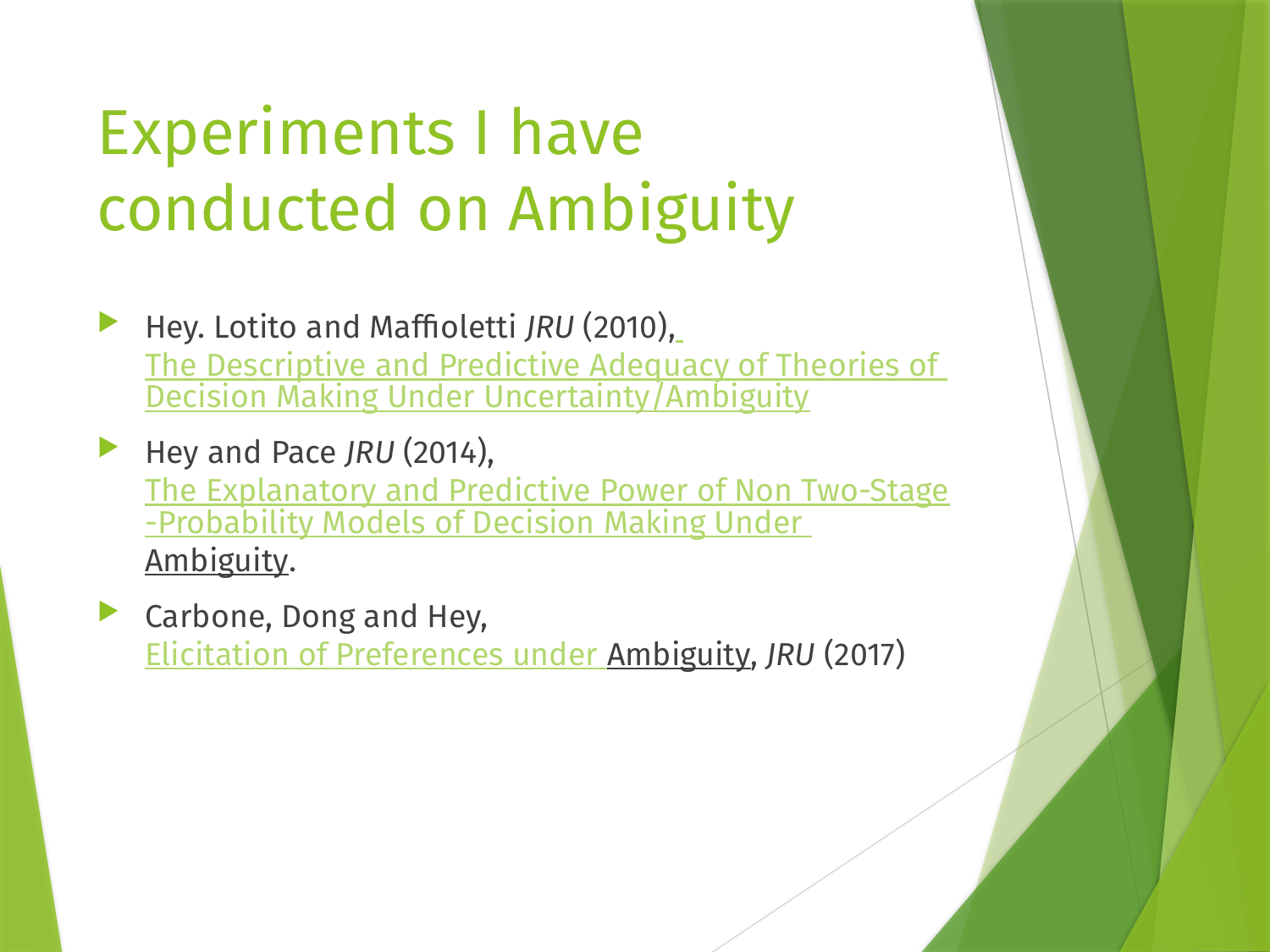

# Experiments I have conducted on Ambiguity
Hey. Lotito and Maffioletti JRU (2010), The Descriptive and Predictive Adequacy of Theories of Decision Making Under Uncertainty/Ambiguity
Hey and Pace JRU (2014), The Explanatory and Predictive Power of Non Two-Stage-Probability Models of Decision Making Under Ambiguity.
Carbone, Dong and Hey, Elicitation of Preferences under Ambiguity, JRU (2017)